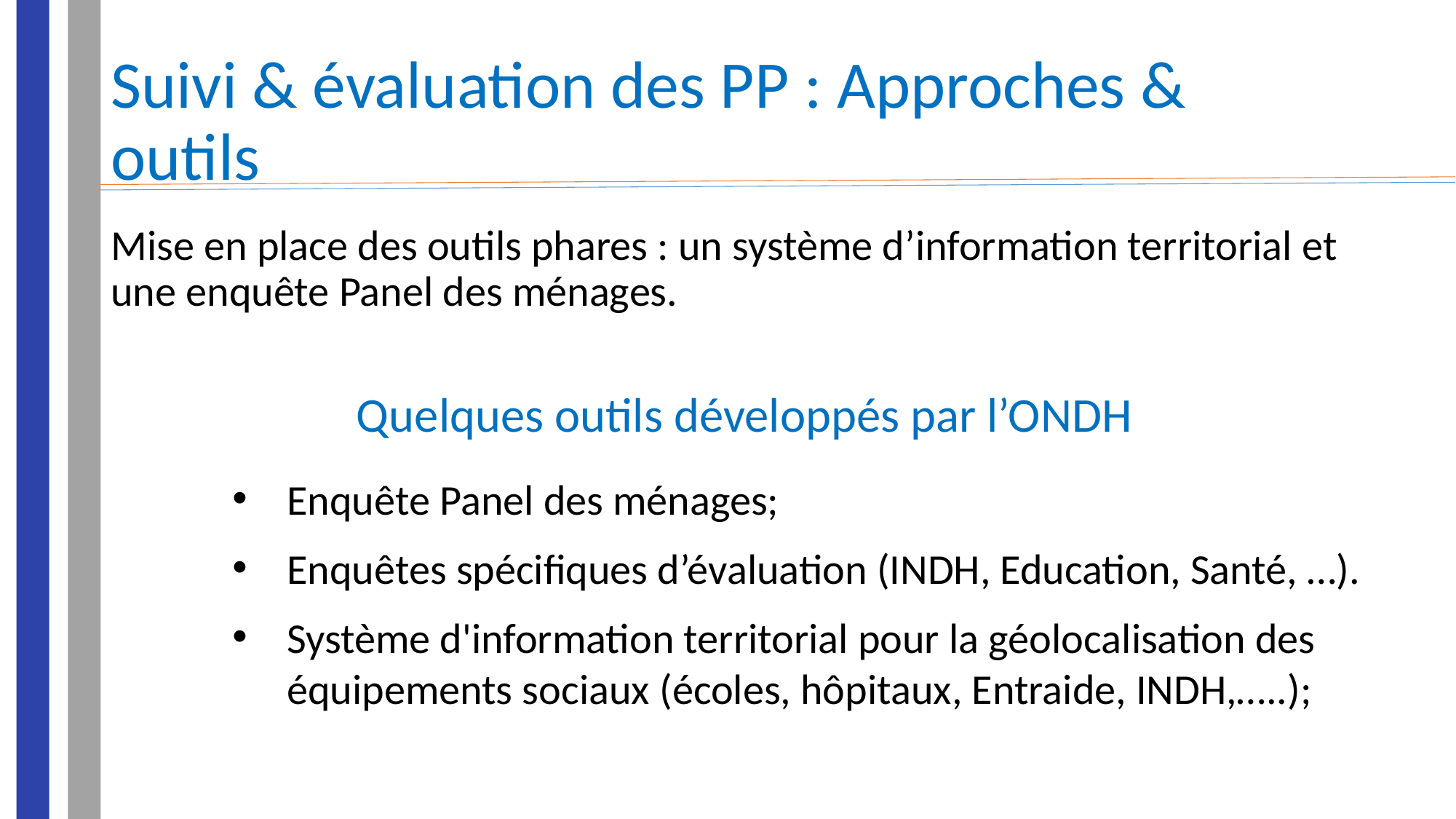

# Suivi & évaluation des PP : Approches & outils
Mise en place des outils phares : un système d’information territorial et une enquête Panel des ménages.

Quelques outils développés par l’ONDH

Enquête Panel des ménages;
Enquêtes spécifiques d’évaluation (INDH, Education, Santé, …).
Système d'information territorial pour la géolocalisation des équipements sociaux (écoles, hôpitaux, Entraide, INDH,…..);